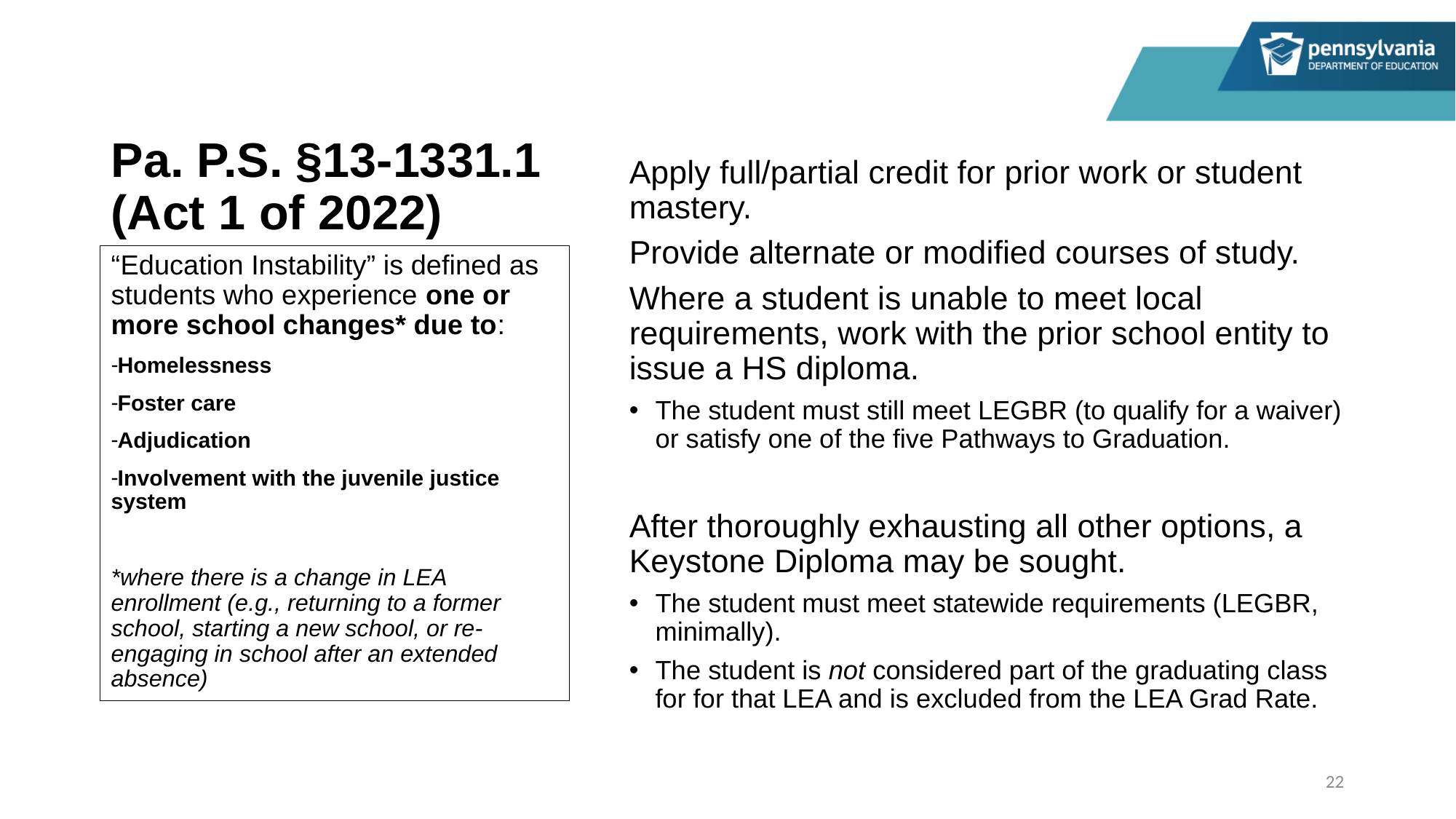

# Pa. P.S. §13-1331.1 (Act 1 of 2022)
Apply full/partial credit for prior work or student mastery.
Provide alternate or modified courses of study.
Where a student is unable to meet local requirements, work with the prior school entity to issue a HS diploma.
The student must still meet LEGBR (to qualify for a waiver) or satisfy one of the five Pathways to Graduation.

After thoroughly exhausting all other options, a Keystone Diploma may be sought.
The student must meet statewide requirements (LEGBR, minimally).
The student is not considered part of the graduating class for for that LEA and is excluded from the LEA Grad Rate.
“Education Instability” is defined as students who experience one or more school changes* due to:
Homelessness
Foster care
Adjudication
Involvement with the juvenile justice system

*where there is a change in LEA enrollment (e.g., returning to a former school, starting a new school, or re-engaging in school after an extended absence)
22